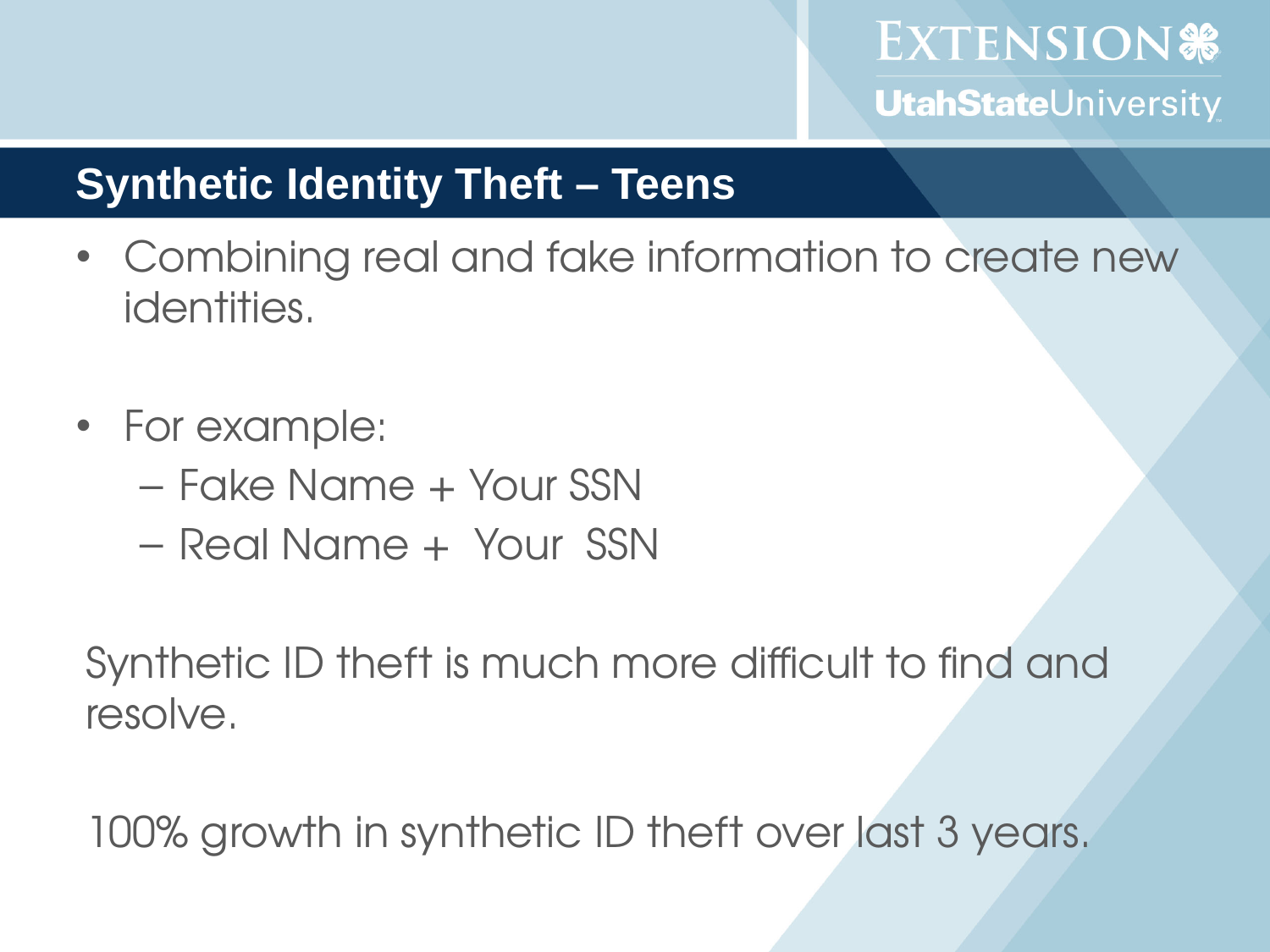

# Synthetic Identity Theft – Teens Chi
Combining real and fake information to create new identities.

For example:
Fake Name + Your SSN
Real Name +  Your  SSN

Synthetic ID theft is much more difficult to find and resolve.

100% growth in synthetic ID theft over last 3 years.